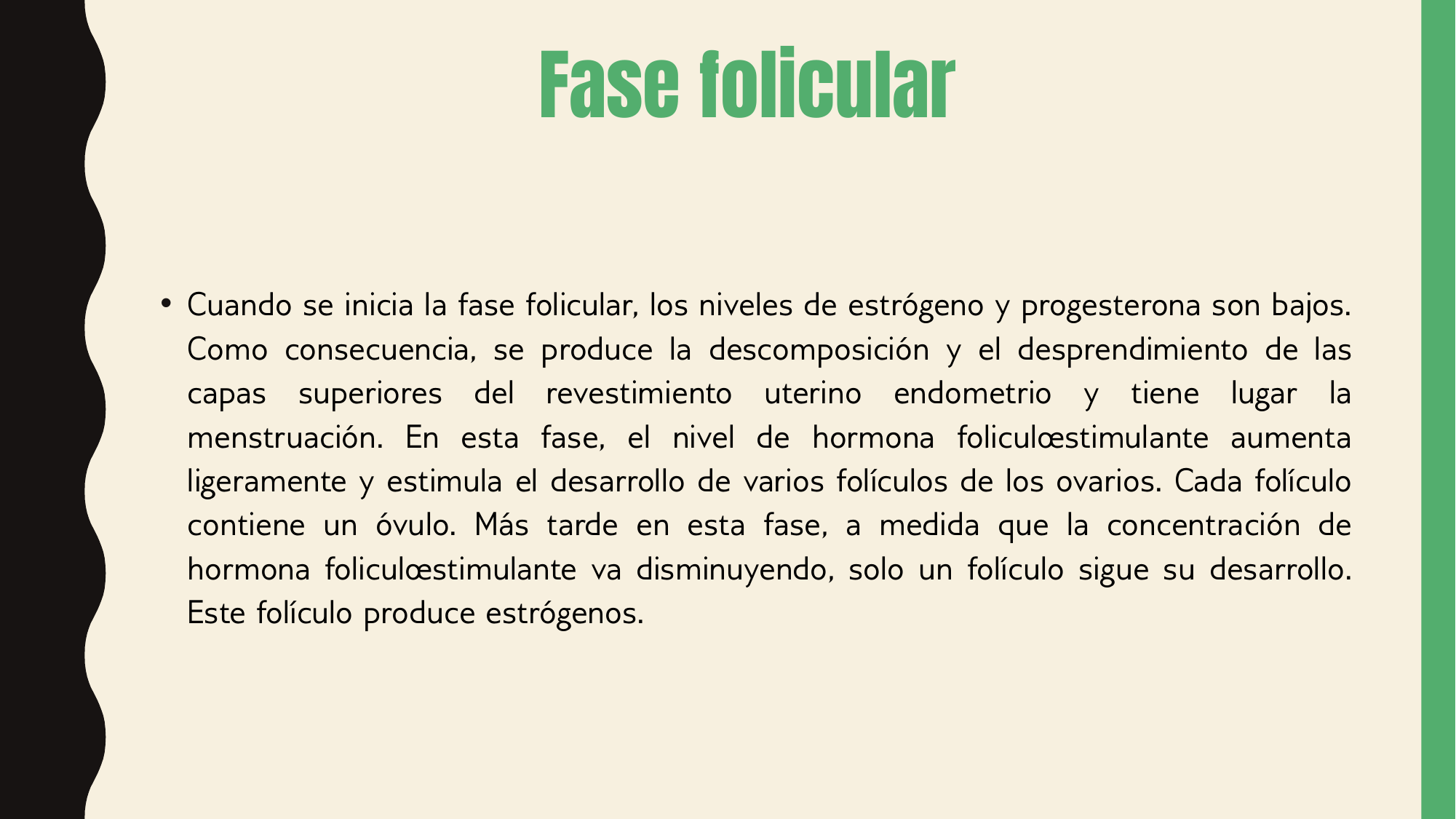

# Fase folicular
Cuando se inicia la fase folicular, los niveles de estrógeno y progesterona son bajos. Como consecuencia, se produce la descomposición y el desprendimiento de las capas superiores del revestimiento uterino endometrio y tiene lugar la menstruación. En esta fase, el nivel de hormona foliculoestimulante aumenta ligeramente y estimula el desarrollo de varios folículos de los ovarios. Cada folículo contiene un óvulo. Más tarde en esta fase, a medida que la concentración de hormona foliculoestimulante va disminuyendo, solo un folículo sigue su desarrollo. Este folículo produce estrógenos.